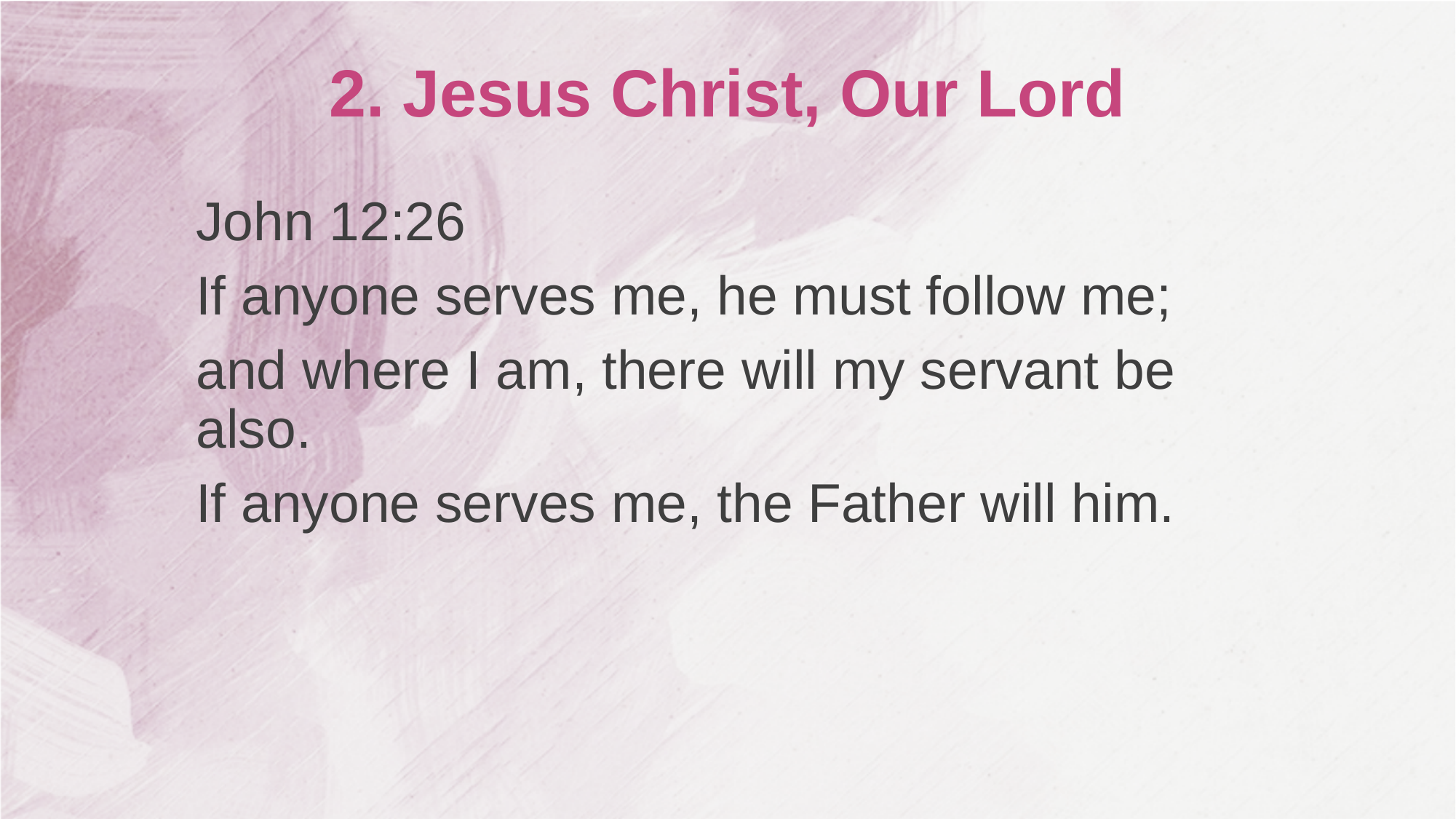

# 2. Jesus Christ, Our Lord
John 12:26
If anyone serves me, he must follow me;
and where I am, there will my servant be also.
If anyone serves me, the Father will him.